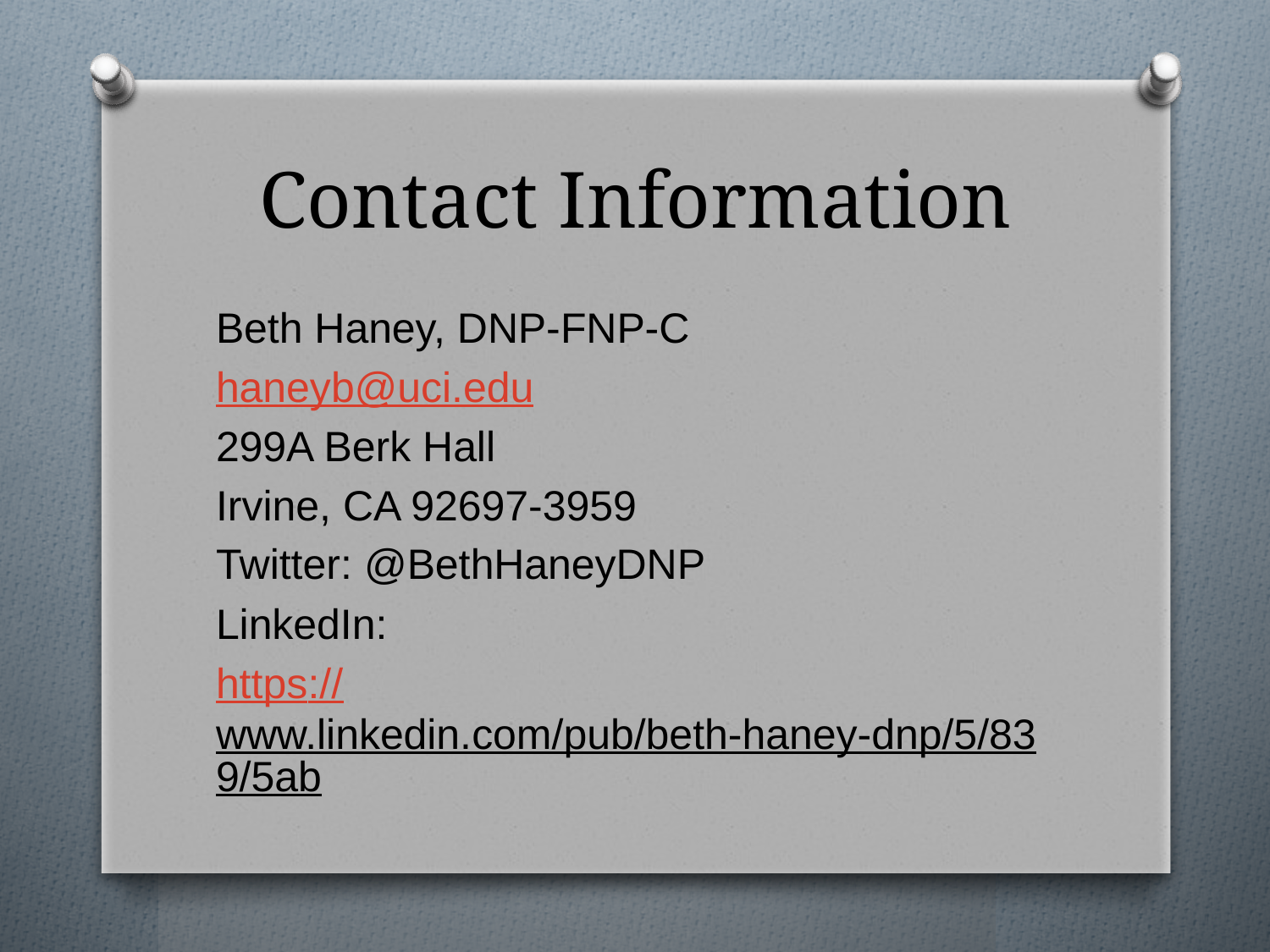

# Contact Information
Beth Haney, DNP-FNP-C
haneyb@uci.edu
299A Berk Hall
Irvine, CA 92697-3959
Twitter: @BethHaneyDNP
LinkedIn:
https://www.linkedin.com/pub/beth-haney-dnp/5/839/5ab